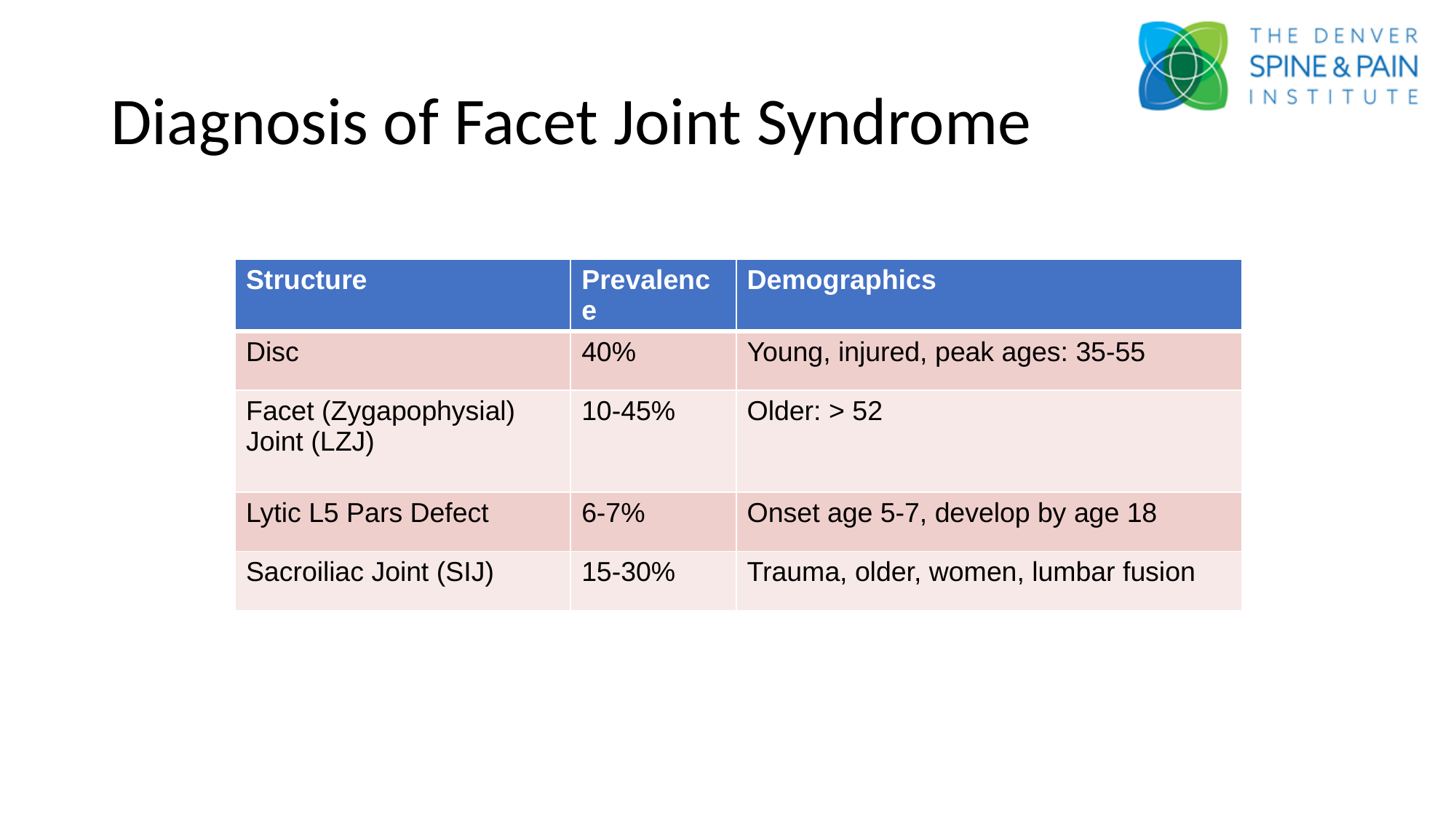

# Diagnosis of Facet Joint Syndrome
| Structure | Prevalence | Demographics |
| --- | --- | --- |
| Disc | 40% | Young, injured, peak ages: 35-55 |
| Facet (Zygapophysial) Joint (LZJ) | 10-45% | Older: > 52 |
| Lytic L5 Pars Defect | 6-7% | Onset age 5-7, develop by age 18 |
| Sacroiliac Joint (SIJ) | 15-30% | Trauma, older, women, lumbar fusion |